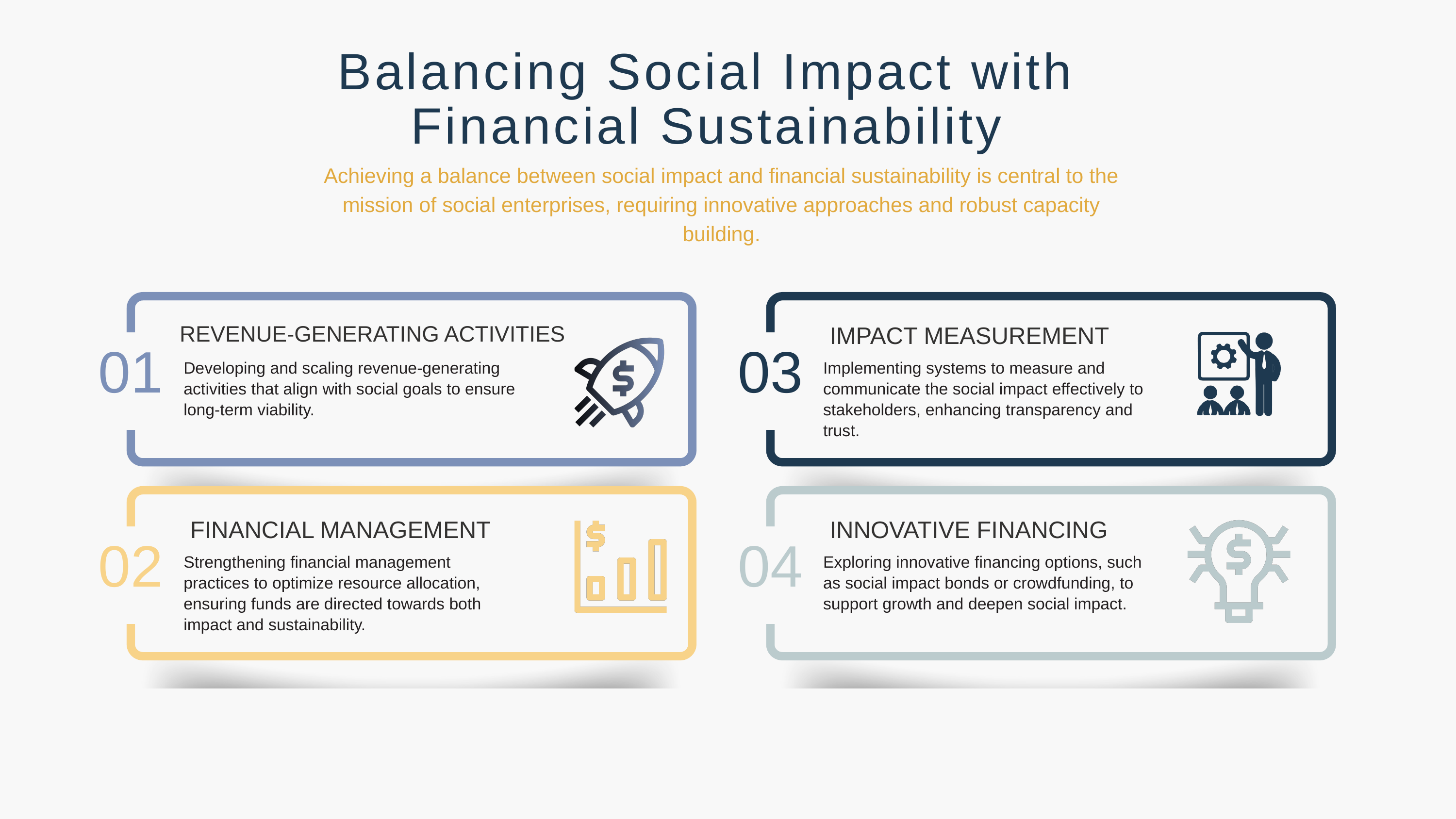

Balancing Social Impact with Financial Sustainability

Achieving a balance between social impact and financial sustainability is central to the mission of social enterprises, requiring innovative approaches and robust capacity building.

REVENUE-GENERATING ACTIVITIES
IMPACT MEASUREMENT

01

03

Developing and scaling revenue-generating activities that align with social goals to ensure long-term viability.
Implementing systems to measure and communicate the social impact effectively to stakeholders, enhancing transparency and trust.

FINANCIAL MANAGEMENT
INNOVATIVE FINANCING

02

04
Strengthening financial management practices to optimize resource allocation, ensuring funds are directed towards both impact and sustainability.
Exploring innovative financing options, such as social impact bonds or crowdfunding, to support growth and deepen social impact.